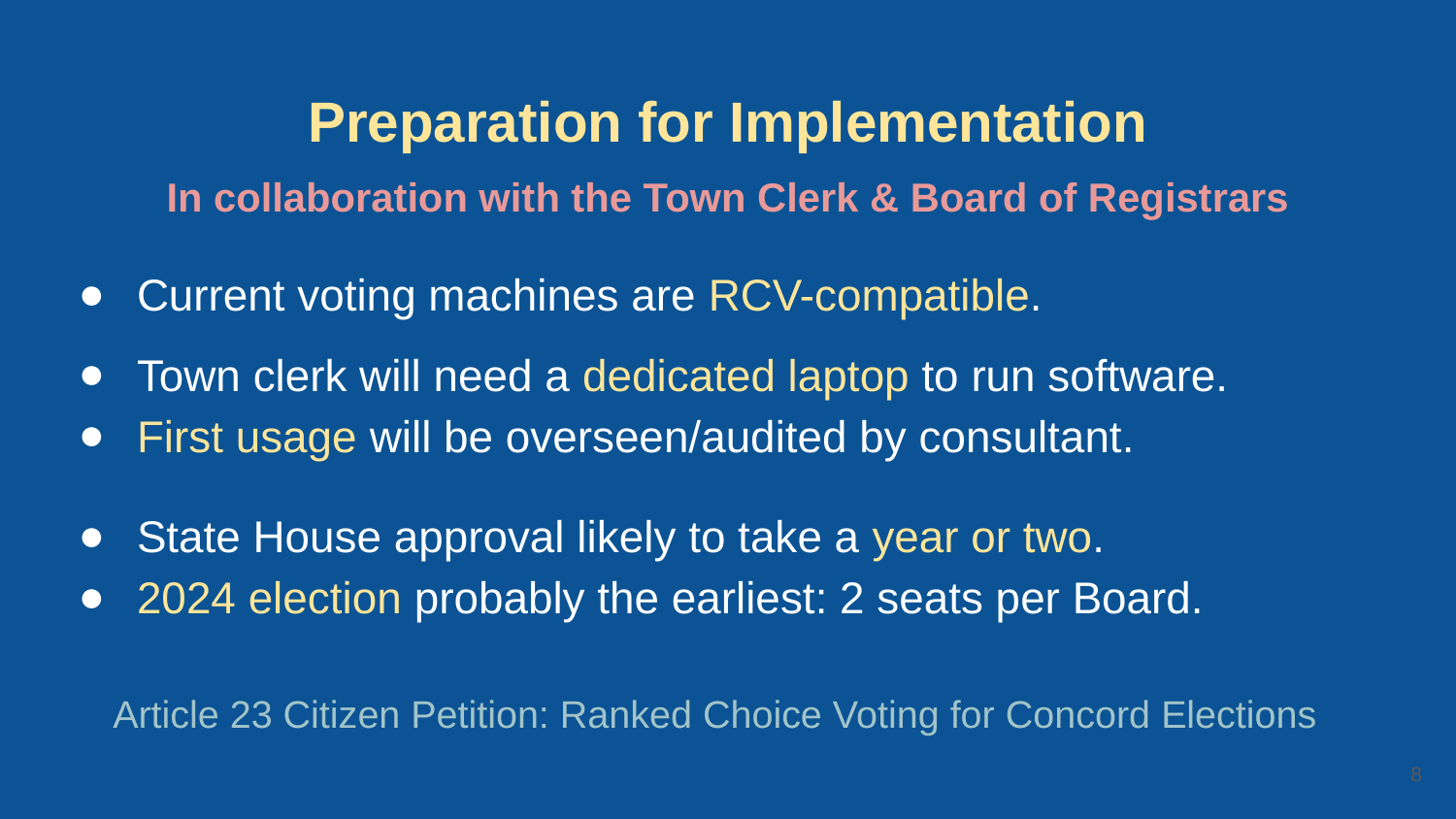

# Preparation for Implementation
In collaboration with the Town Clerk & Board of Registrars
Current voting machines are RCV-compatible.
Town clerk will need a dedicated laptop to run software.
First usage will be overseen/audited by consultant.
State House approval likely to take a year or two.
2024 election probably the earliest: 2 seats per Board.

8